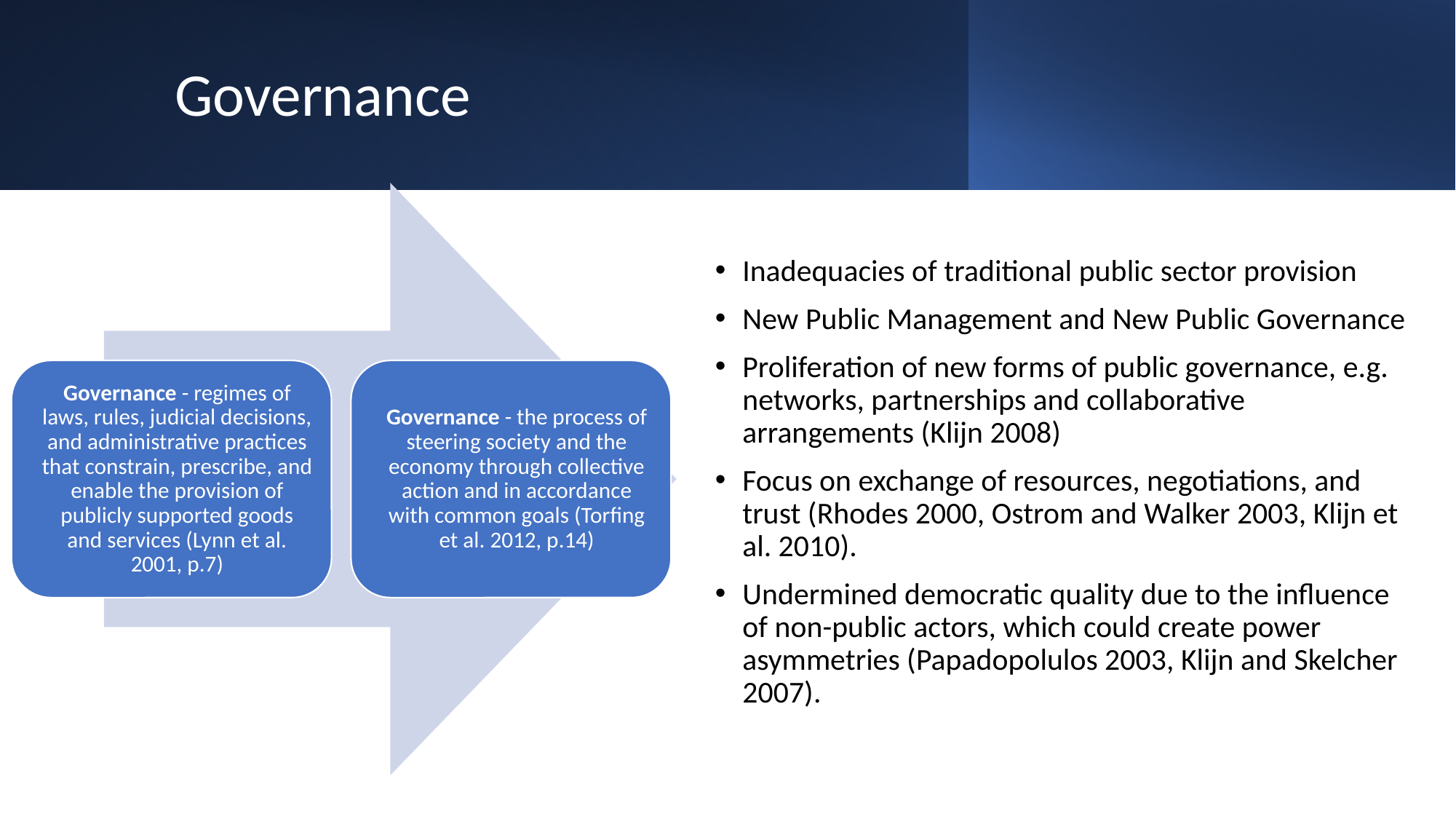

# Governance
Governance - regimes of laws, rules, judicial decisions, and administrative practices that constrain, prescribe, and enable the provision of publicly supported goods and services (Lynn et al. 2001, p.7)
Governance - the process of steering society and the economy through collective action and in accordance with common goals (Torfing et al. 2012, p.14)
Inadequacies of traditional public sector provision
New Public Management and New Public Governance
Proliferation of new forms of public governance, e.g. networks, partnerships and collaborative arrangements (Klijn 2008)
Focus on exchange of resources, negotiations, and trust (Rhodes 2000, Ostrom and Walker 2003, Klijn et al. 2010).
Undermined democratic quality due to the influence of non-public actors, which could create power asymmetries (Papadopolulos 2003, Klijn and Skelcher 2007).